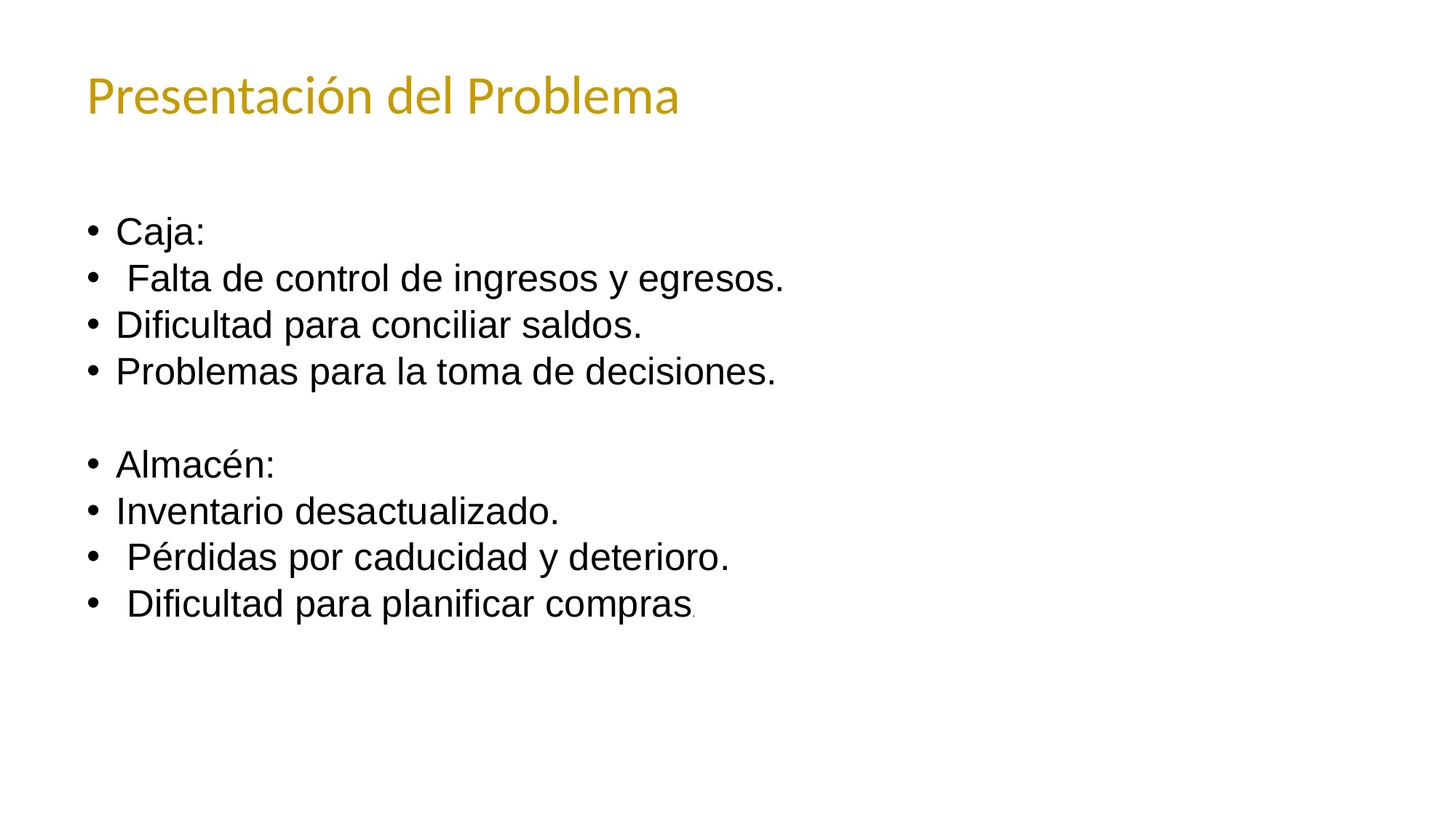

# Presentación del Problema

Caja:
 Falta de control de ingresos y egresos.
Dificultad para conciliar saldos.
Problemas para la toma de decisiones.

Almacén:
Inventario desactualizado.
 Pérdidas por caducidad y deterioro.
 Dificultad para planificar compras.